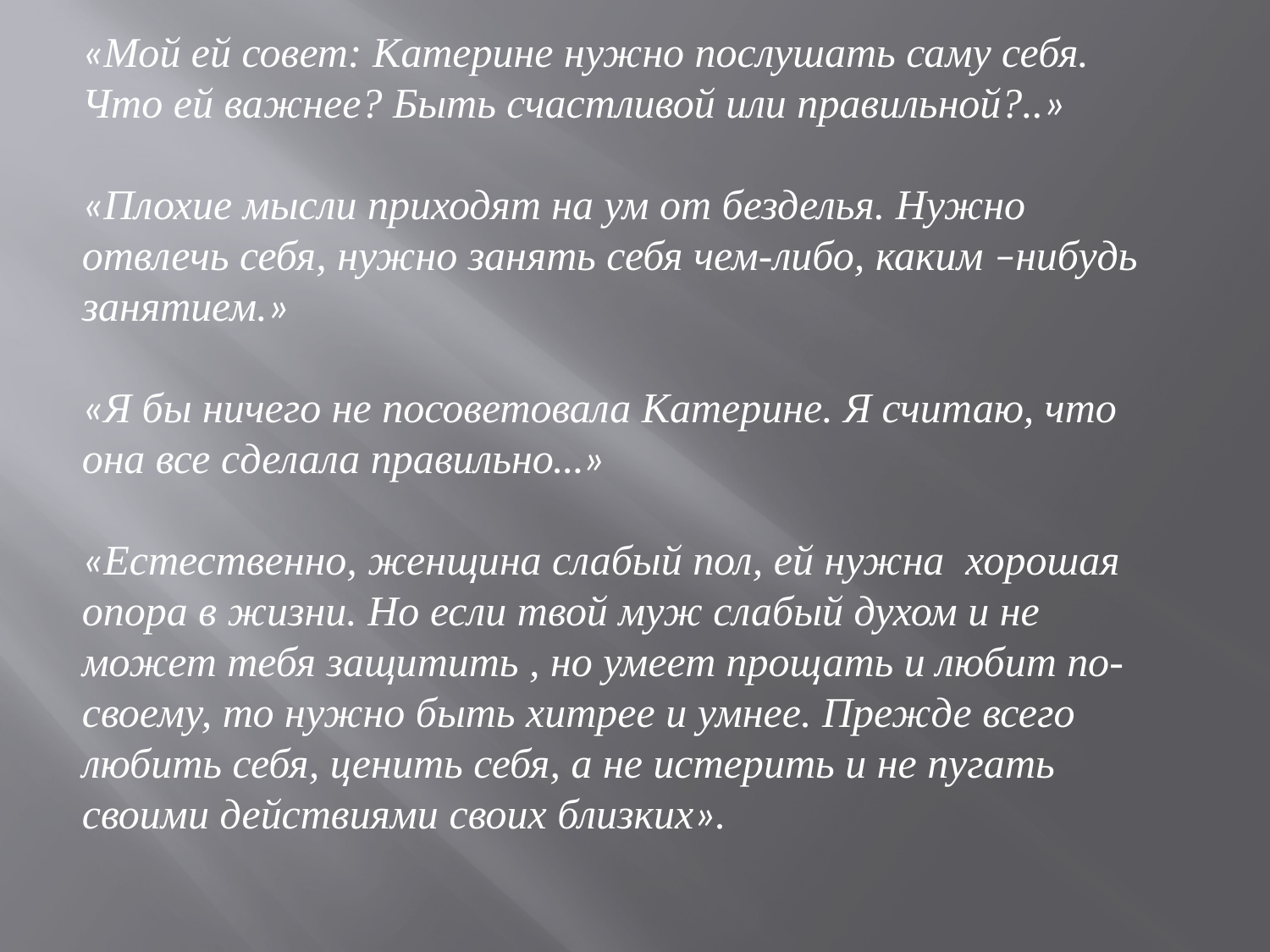

«Мой ей совет: Катерине нужно послушать саму себя. Что ей важнее? Быть счастливой или правильной?..»

«Плохие мысли приходят на ум от безделья. Нужно отвлечь себя, нужно занять себя чем-либо, каким –нибудь занятием.»

«Я бы ничего не посоветовала Катерине. Я считаю, что она все сделала правильно…»

«Естественно, женщина слабый пол, ей нужна  хорошая опора в жизни. Но если твой муж слабый духом и не может тебя защитить , но умеет прощать и любит по-своему, то нужно быть хитрее и умнее. Прежде всего любить себя, ценить себя, а не истерить и не пугать своими действиями своих близких».